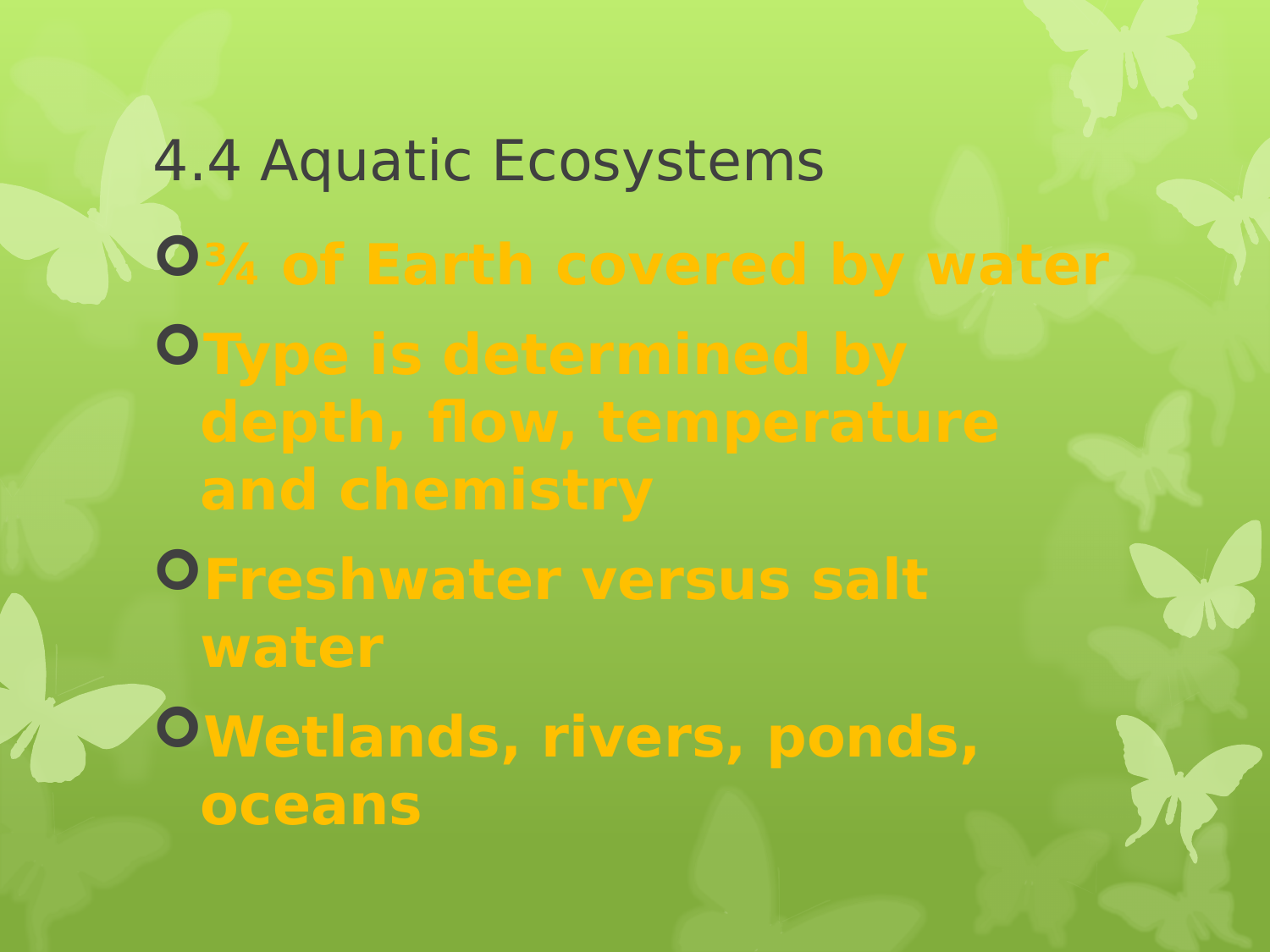

# 4.4 Aquatic Ecosystems
¾ of Earth covered by water
Type is determined by depth, flow, temperature and chemistry
Freshwater versus salt water
Wetlands, rivers, ponds, oceans